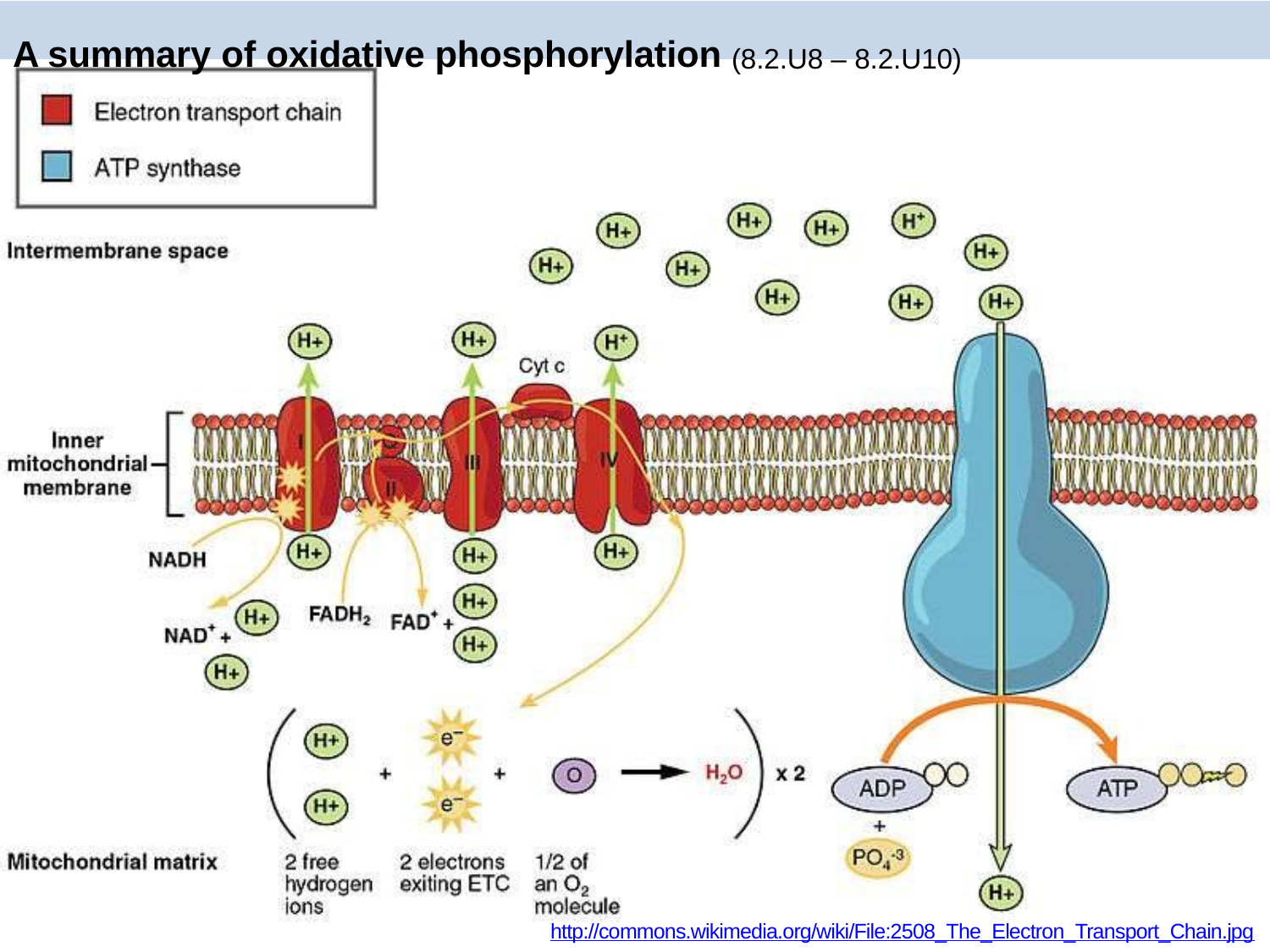

# A summary of oxidative phosphorylation (8.2.U8 – 8.2.U10)

http://commons.wikimedia.org/wiki/File:2508_The_Electron_Transport_Chain.jpg